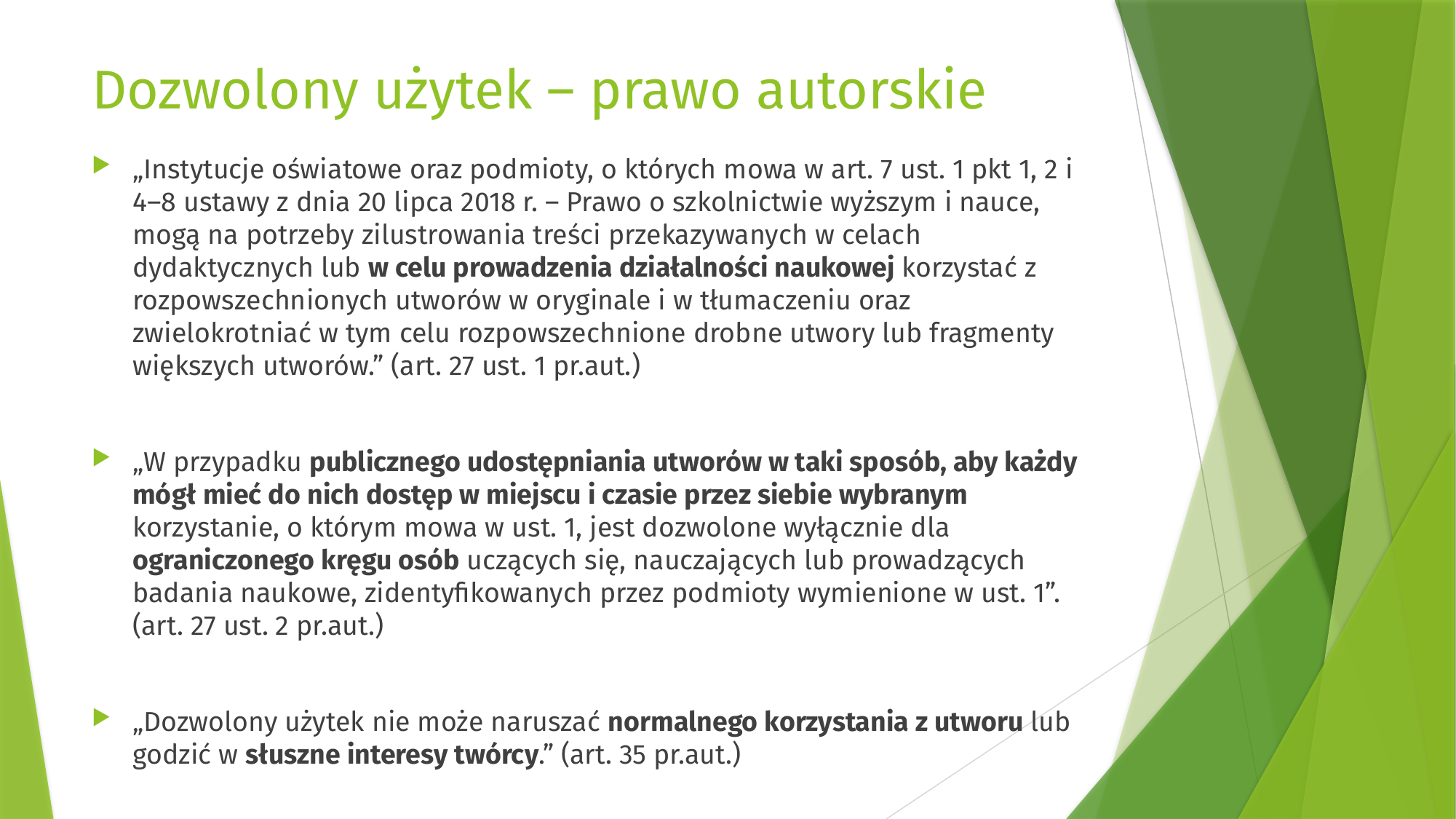

# Dozwolony użytek – prawo autorskie
„Instytucje oświatowe oraz podmioty, o których mowa w art. 7 ust. 1 pkt 1, 2 i 4–8 ustawy z dnia 20 lipca 2018 r. – Prawo o szkolnictwie wyższym i nauce, mogą na potrzeby zilustrowania treści przekazywanych w celach dydaktycznych lub w celu prowadzenia działalności naukowej korzystać z rozpowszechnionych utworów w oryginale i w tłumaczeniu oraz zwielokrotniać w tym celu rozpowszechnione drobne utwory lub fragmenty większych utworów.” (art. 27 ust. 1 pr.aut.)

„W przypadku publicznego udostępniania utworów w taki sposób, aby każdy mógł mieć do nich dostęp w miejscu i czasie przez siebie wybranym korzystanie, o którym mowa w ust. 1, jest dozwolone wyłącznie dla ograniczonego kręgu osób uczących się, nauczających lub prowadzących badania naukowe, zidentyfikowanych przez podmioty wymienione w ust. 1”. (art. 27 ust. 2 pr.aut.)

„Dozwolony użytek nie może naruszać normalnego korzystania z utworu lub godzić w słuszne interesy twórcy.” (art. 35 pr.aut.)